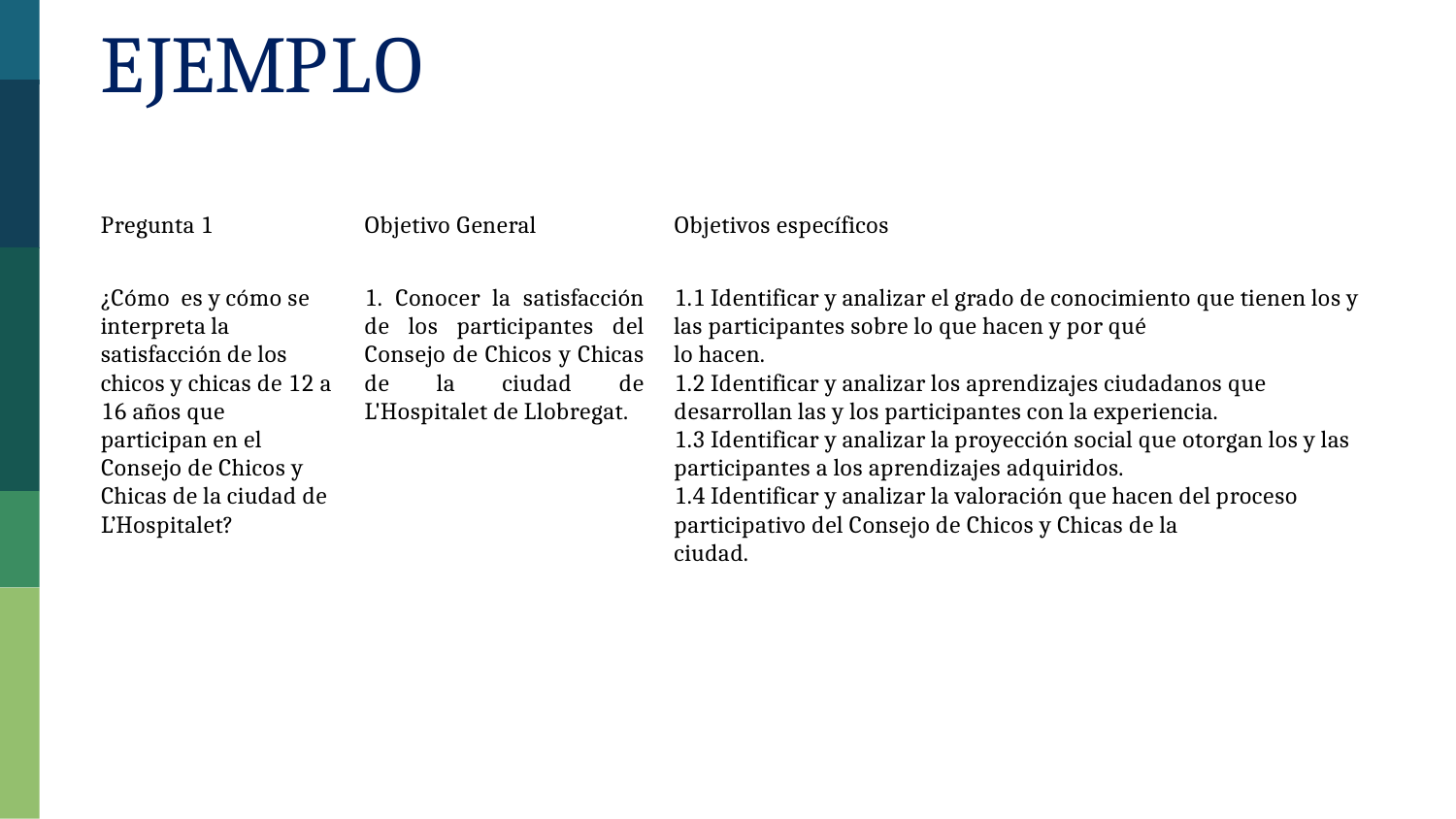

Ejemplo
| Pregunta 1 | Objetivo General | Objetivos específicos |
| --- | --- | --- |
| ¿Cómo es y cómo se interpreta la satisfacción de los chicos y chicas de 12 a 16 años que participan en el Consejo de Chicos y Chicas de la ciudad de L’Hospitalet? | 1. Conocer la satisfacción de los participantes del Consejo de Chicos y Chicas de la ciudad de L'Hospitalet de Llobregat. | 1.1 Identificar y analizar el grado de conocimiento que tienen los y las participantes sobre lo que hacen y por qué lo hacen. 1.2 Identificar y analizar los aprendizajes ciudadanos que desarrollan las y los participantes con la experiencia. 1.3 Identificar y analizar la proyección social que otorgan los y las participantes a los aprendizajes adquiridos. 1.4 Identificar y analizar la valoración que hacen del proceso participativo del Consejo de Chicos y Chicas de la ciudad. |